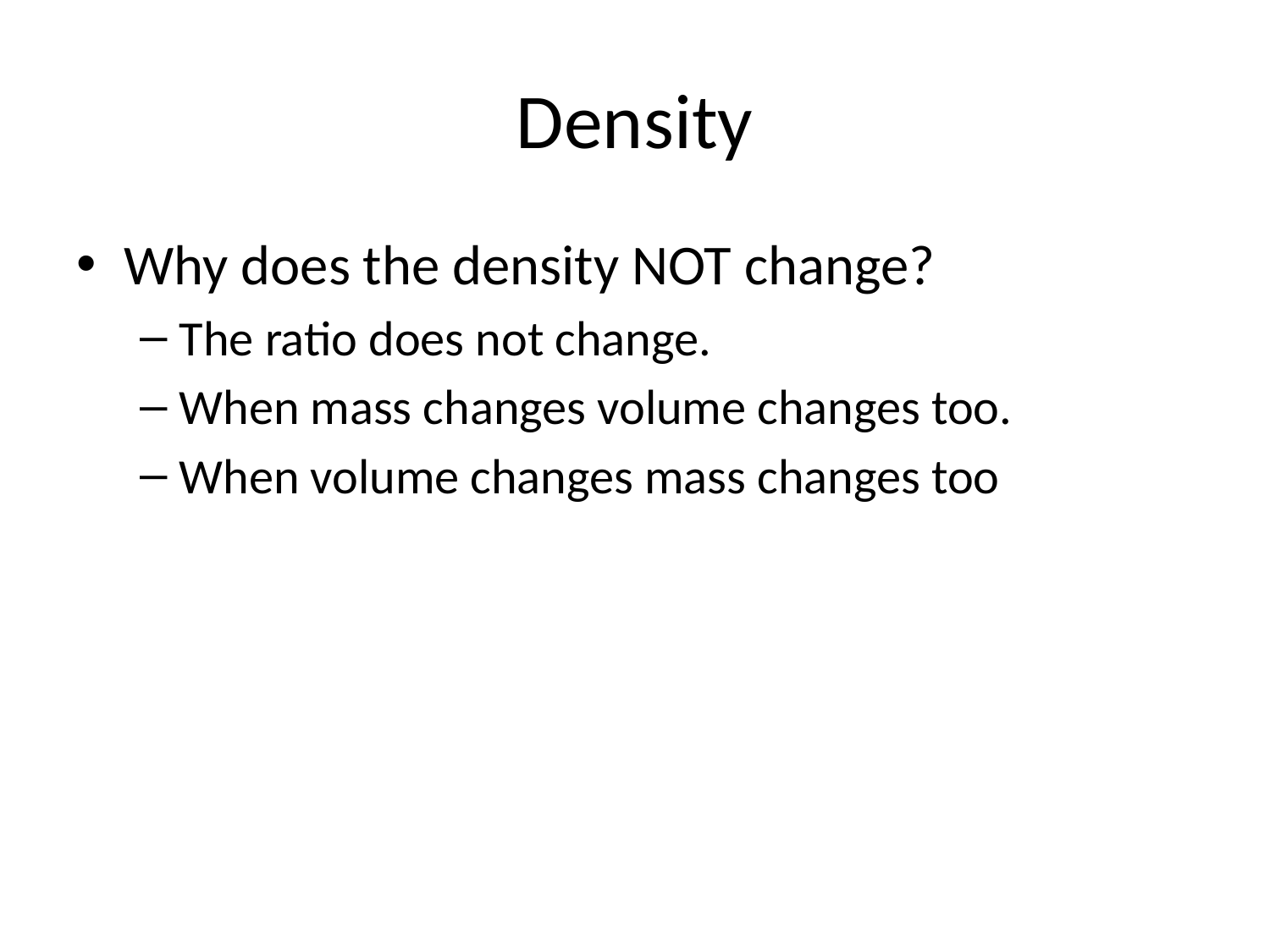

# Density
Why does the density NOT change?
The ratio does not change.
When mass changes volume changes too.
When volume changes mass changes too